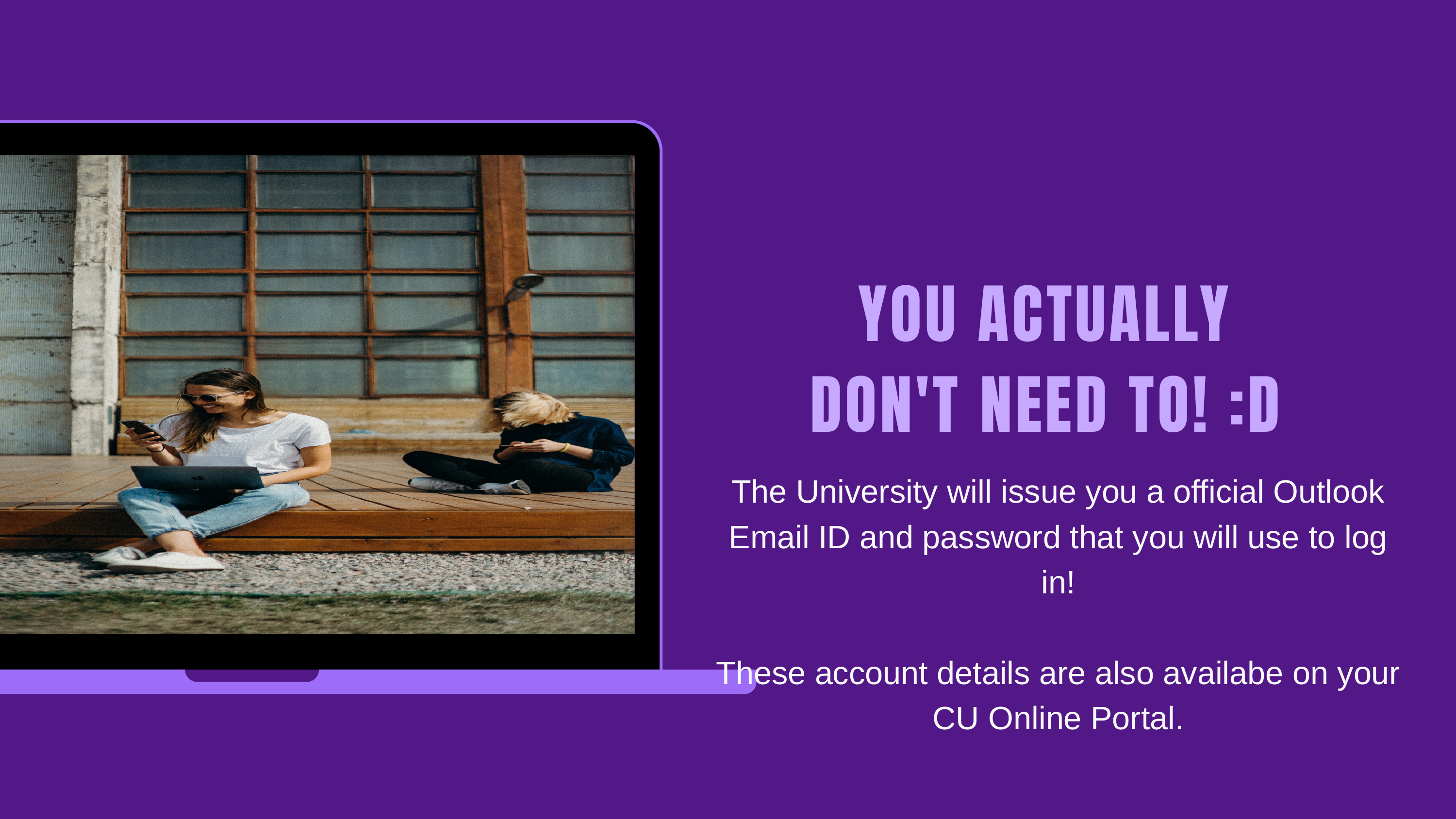

YOU ACTUALLY DON'T NEED TO! :D
The University will issue you a official Outlook Email ID and password that you will use to log in!

These account details are also availabe on your CU Online Portal.